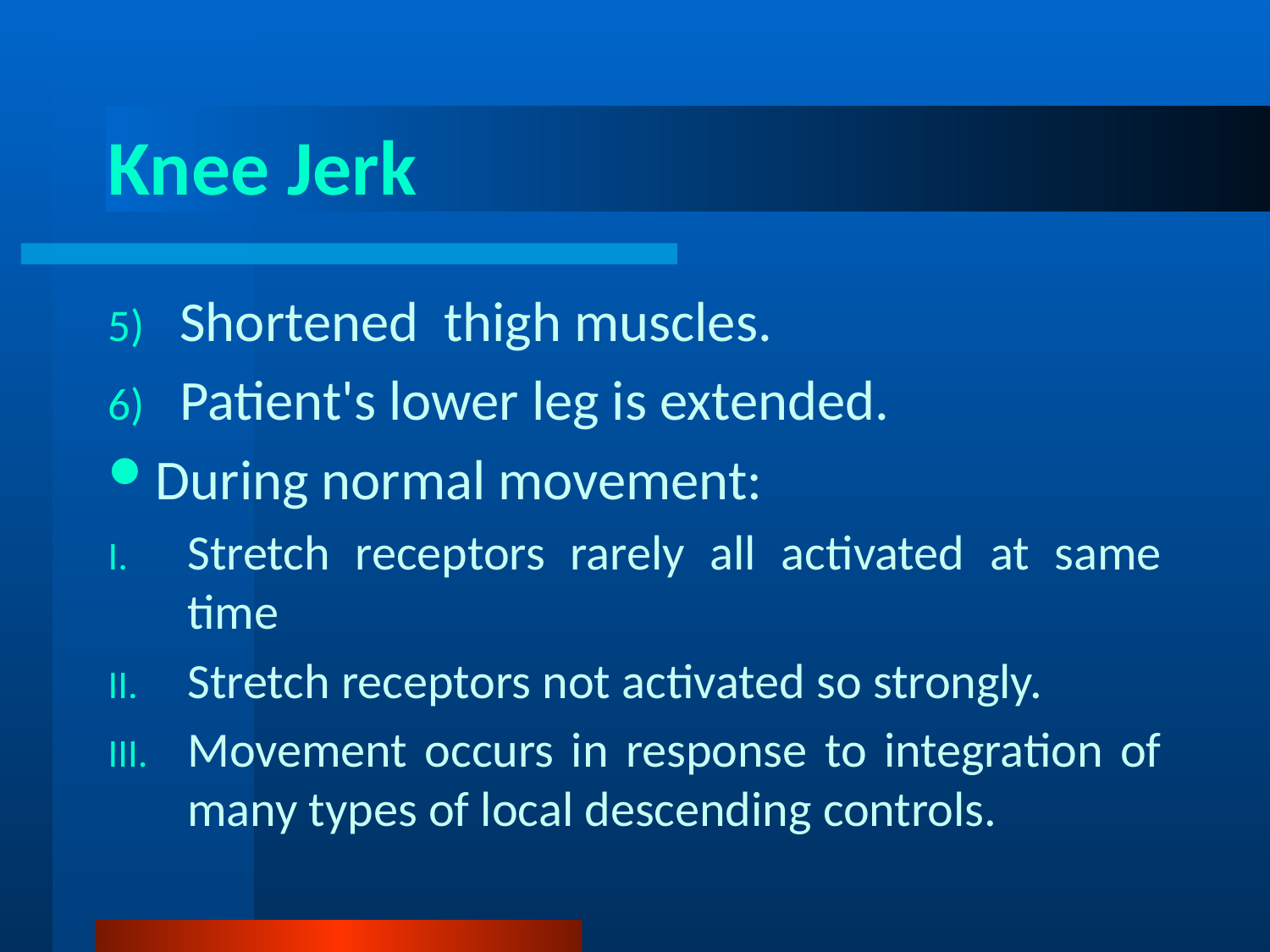

# Knee Jerk
Shortened  thigh muscles.
Patient's lower leg is extended.
During normal movement:
Stretch receptors rarely all activated at same time
Stretch receptors not activated so strongly.
Movement occurs in response to integration of many types of local descending controls.